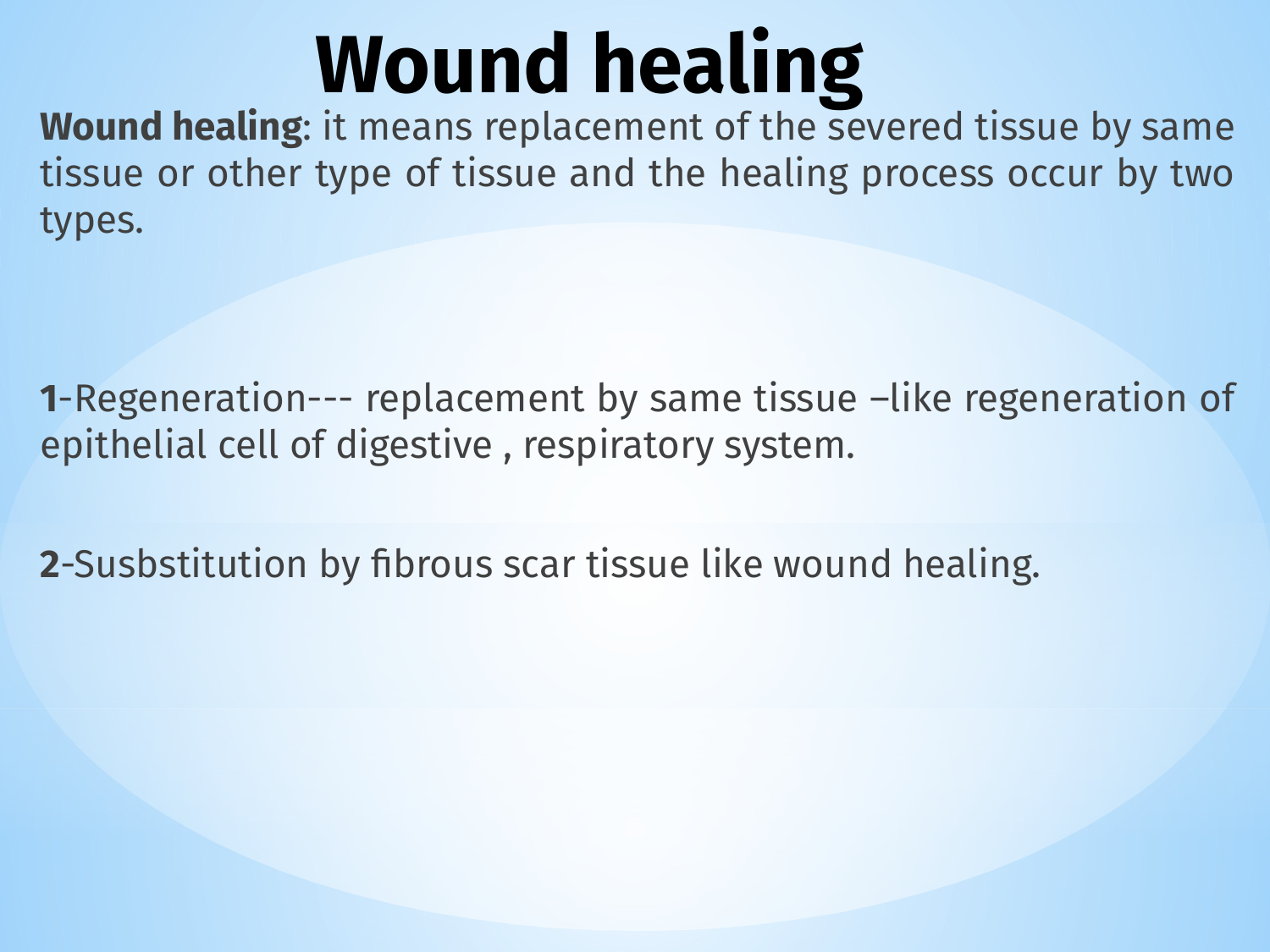

# Wound healing
Wound healing: it means replacement of the severed tissue by same tissue or other type of tissue and the healing process occur by two types.

1-Regeneration--- replacement by same tissue –like regeneration of epithelial cell of digestive , respiratory system.

2-Susbstitution by fibrous scar tissue like wound healing.